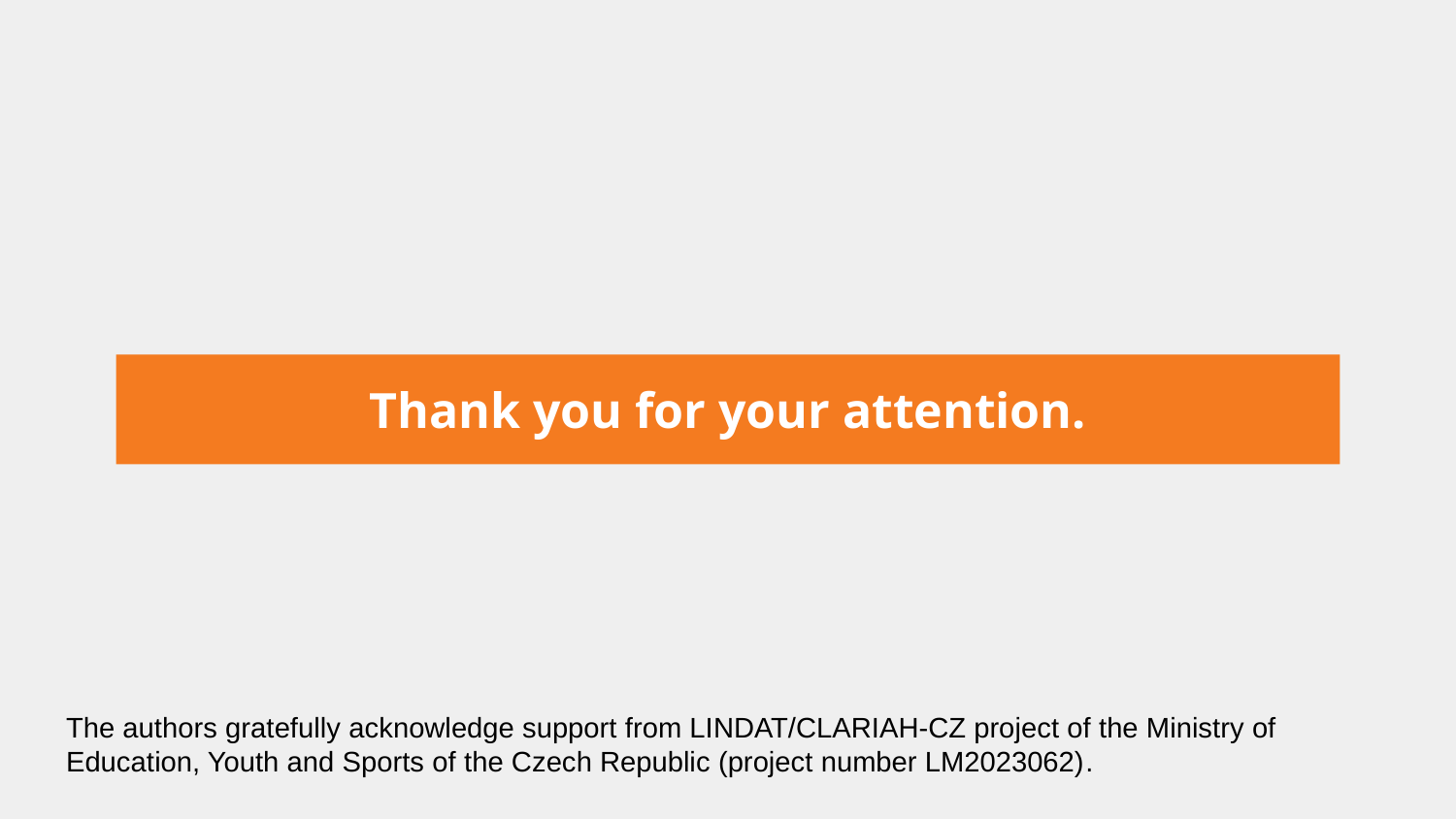

# Thank you for your attention.
The authors gratefully acknowledge support from LINDAT/CLARIAH-CZ project of the Ministry of Education, Youth and Sports of the Czech Republic (project number LM2023062).